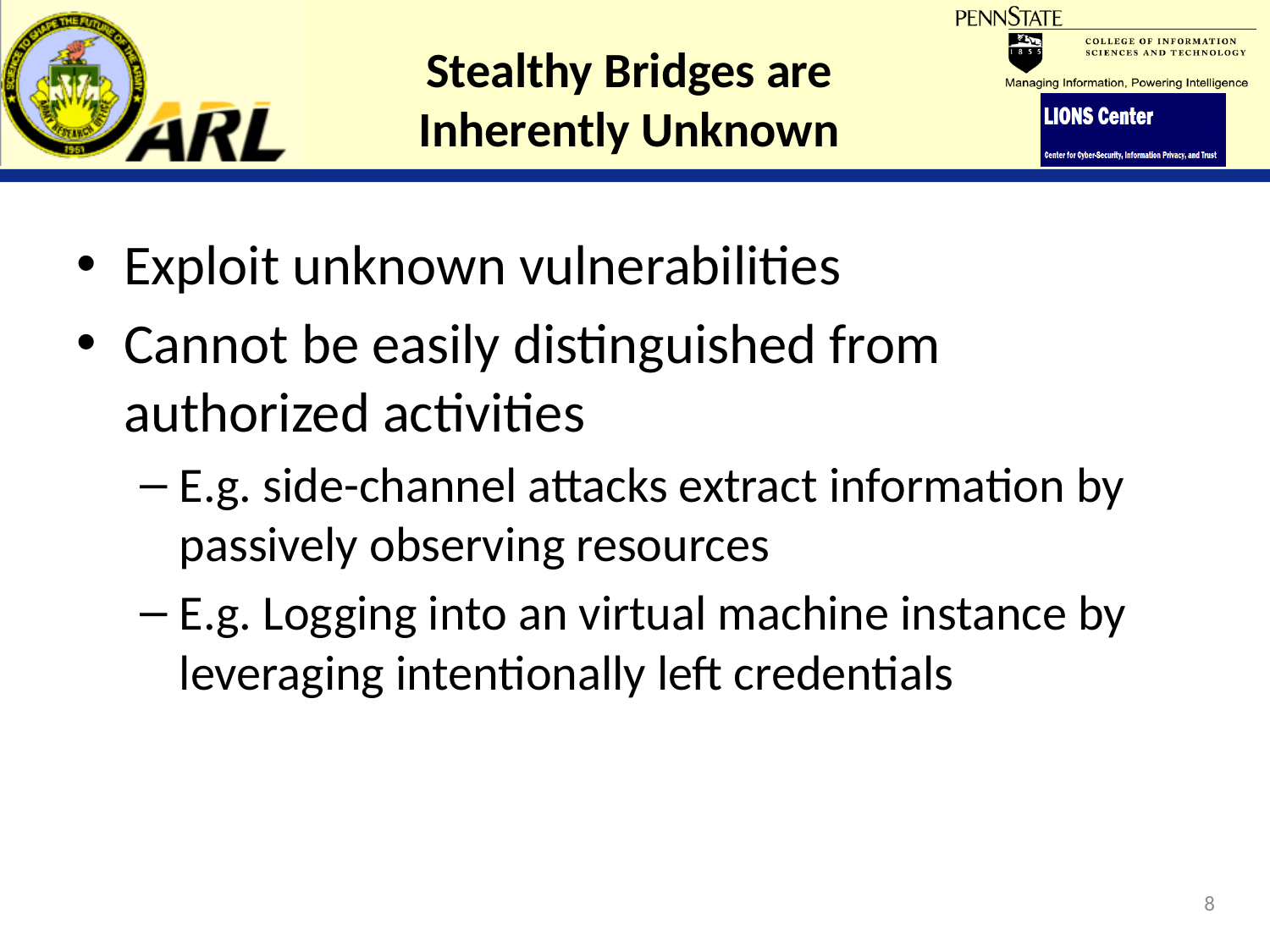

# Stealthy Bridges are Inherently Unknown
Exploit unknown vulnerabilities
Cannot be easily distinguished from authorized activities
E.g. side-channel attacks extract information by passively observing resources
E.g. Logging into an virtual machine instance by leveraging intentionally left credentials